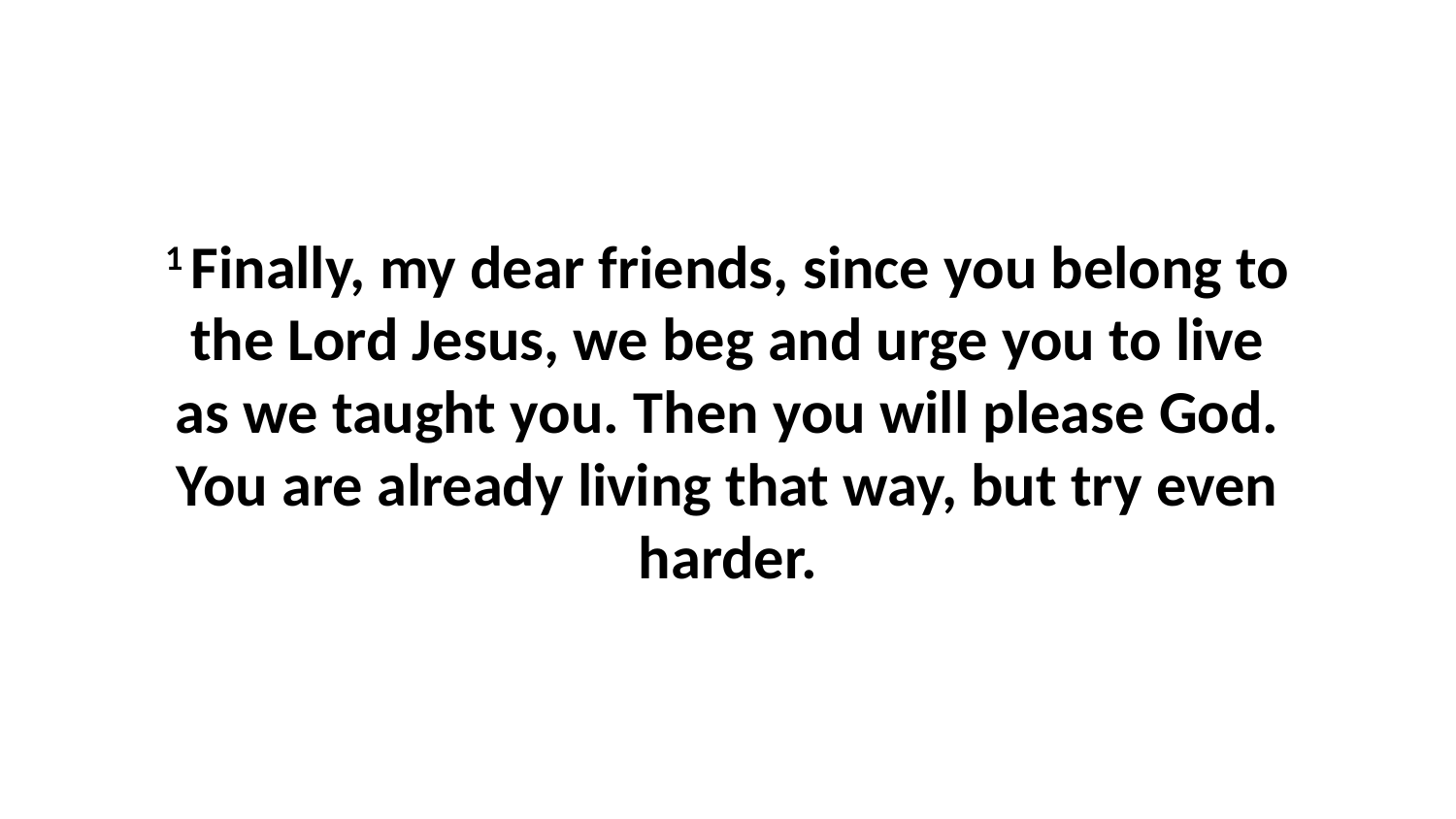

1 Finally, my dear friends, since you belong to the Lord Jesus, we beg and urge you to live as we taught you. Then you will please God. You are already living that way, but try even harder.